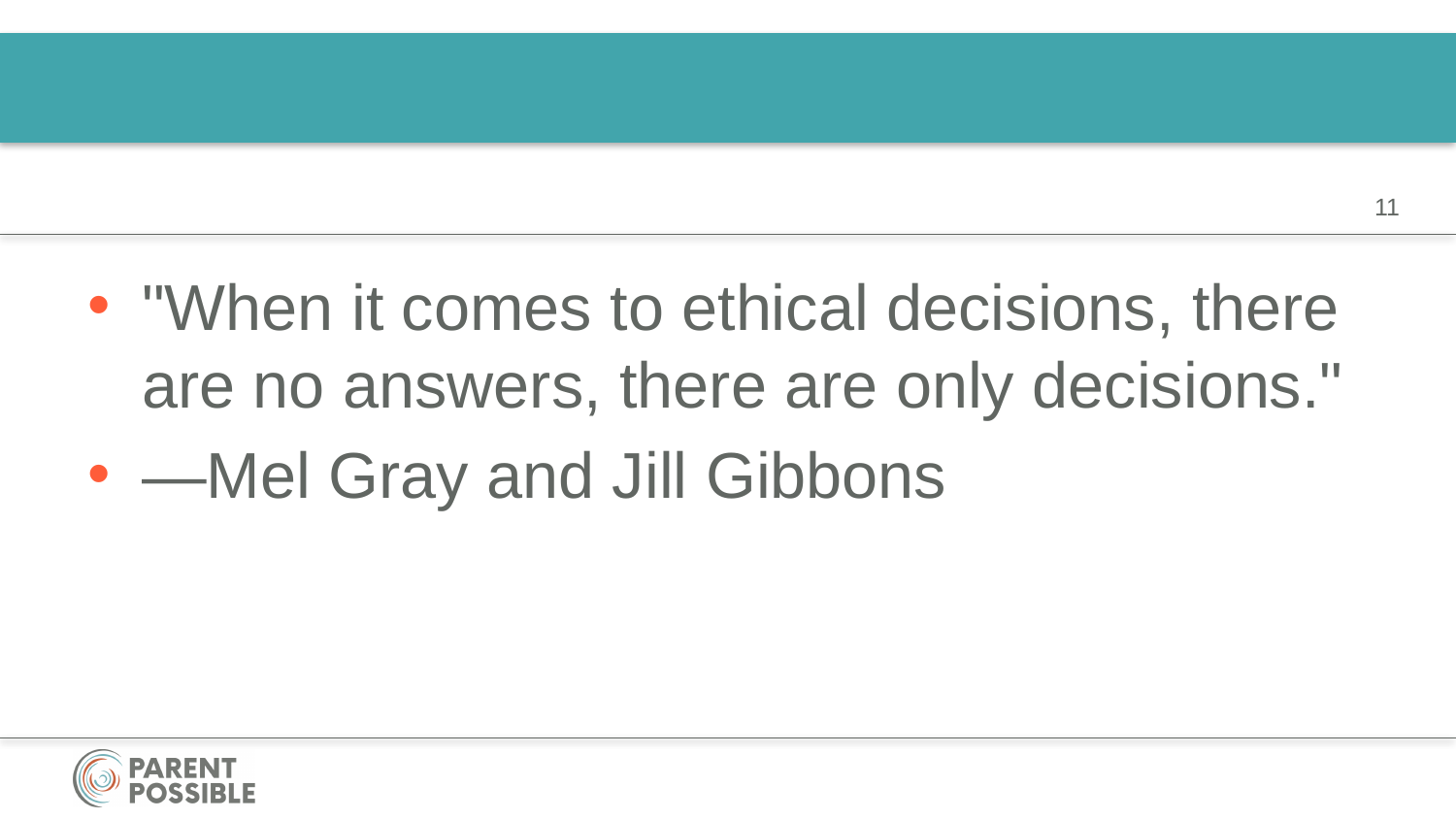

#
"When it comes to ethical decisions, there are no answers, there are only decisions."
—Mel Gray and Jill Gibbons